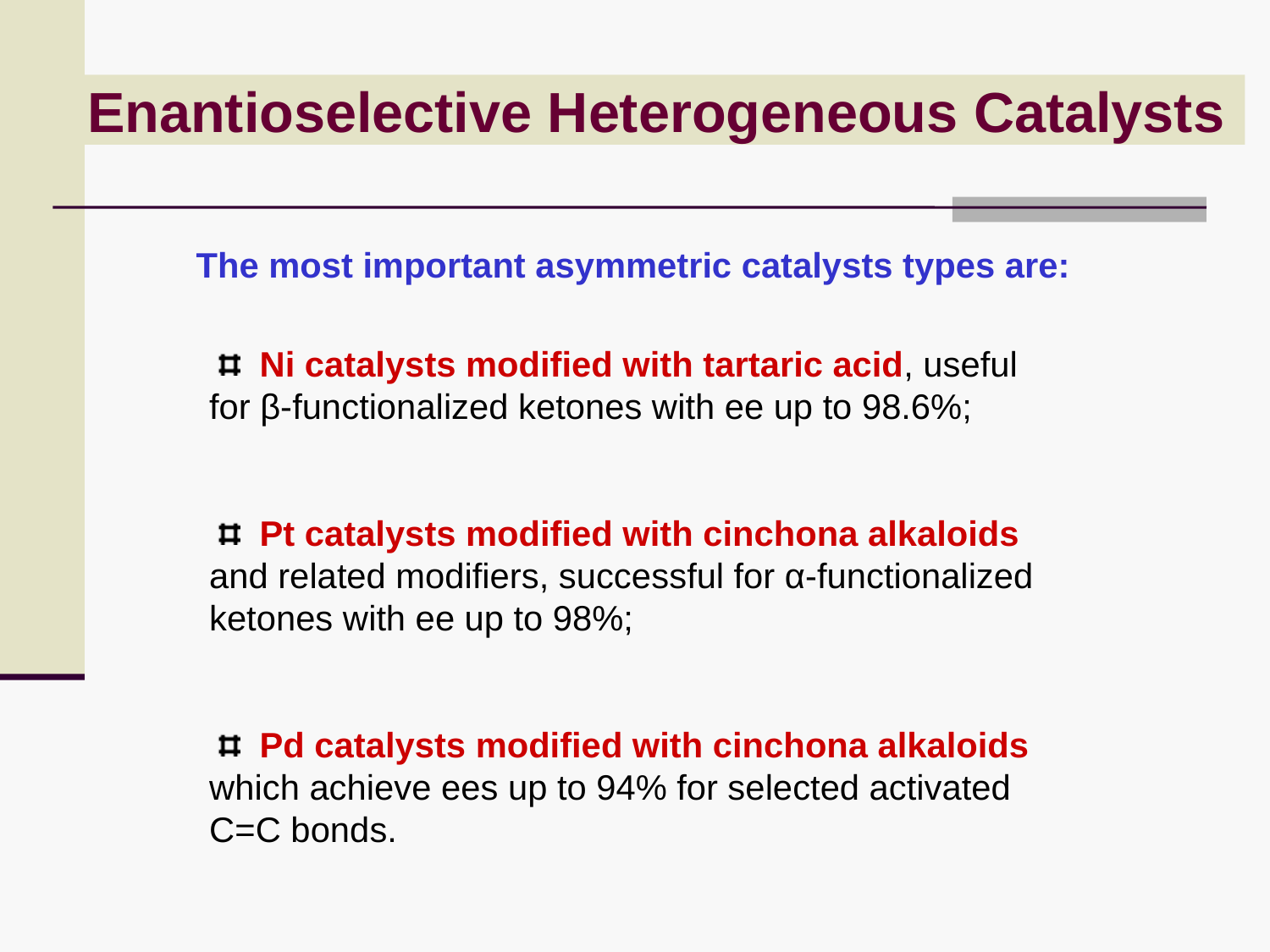

Enantioselective Heterogeneous Catalysts
The most important asymmetric catalysts types are:
  Ni catalysts modified with tartaric acid, useful for β-functionalized ketones with ee up to 98.6%;

  Pt catalysts modified with cinchona alkaloids and related modifiers, successful for α-functionalized ketones with ee up to 98%;

  Pd catalysts modified with cinchona alkaloids which achieve ees up to 94% for selected activated C=C bonds.